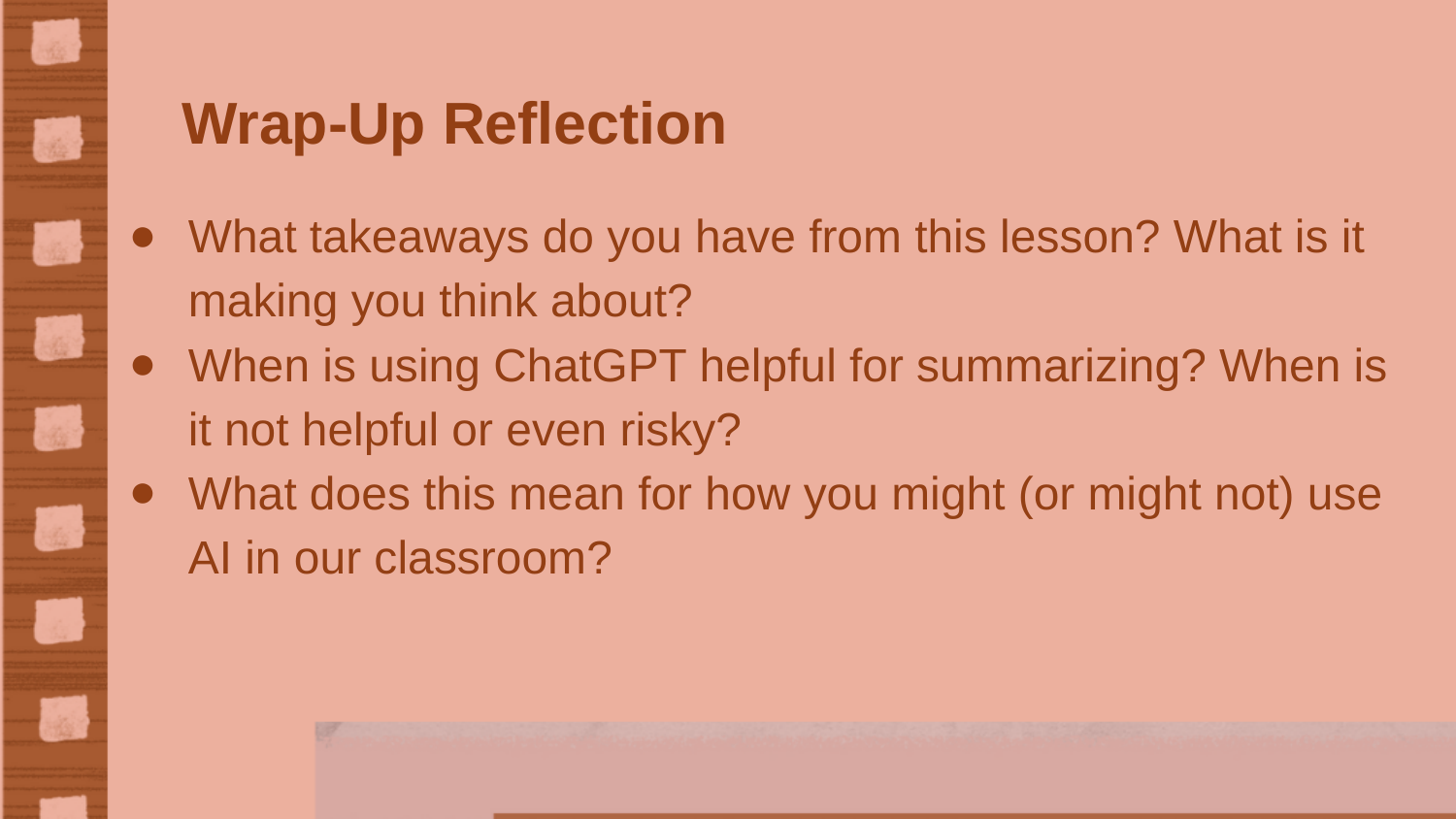

# Wrap-Up Reflection

What takeaways do you have from this lesson? What is it making you think about?
When is using ChatGPT helpful for summarizing? When is it not helpful or even risky?
What does this mean for how you might (or might not) use AI in our classroom?